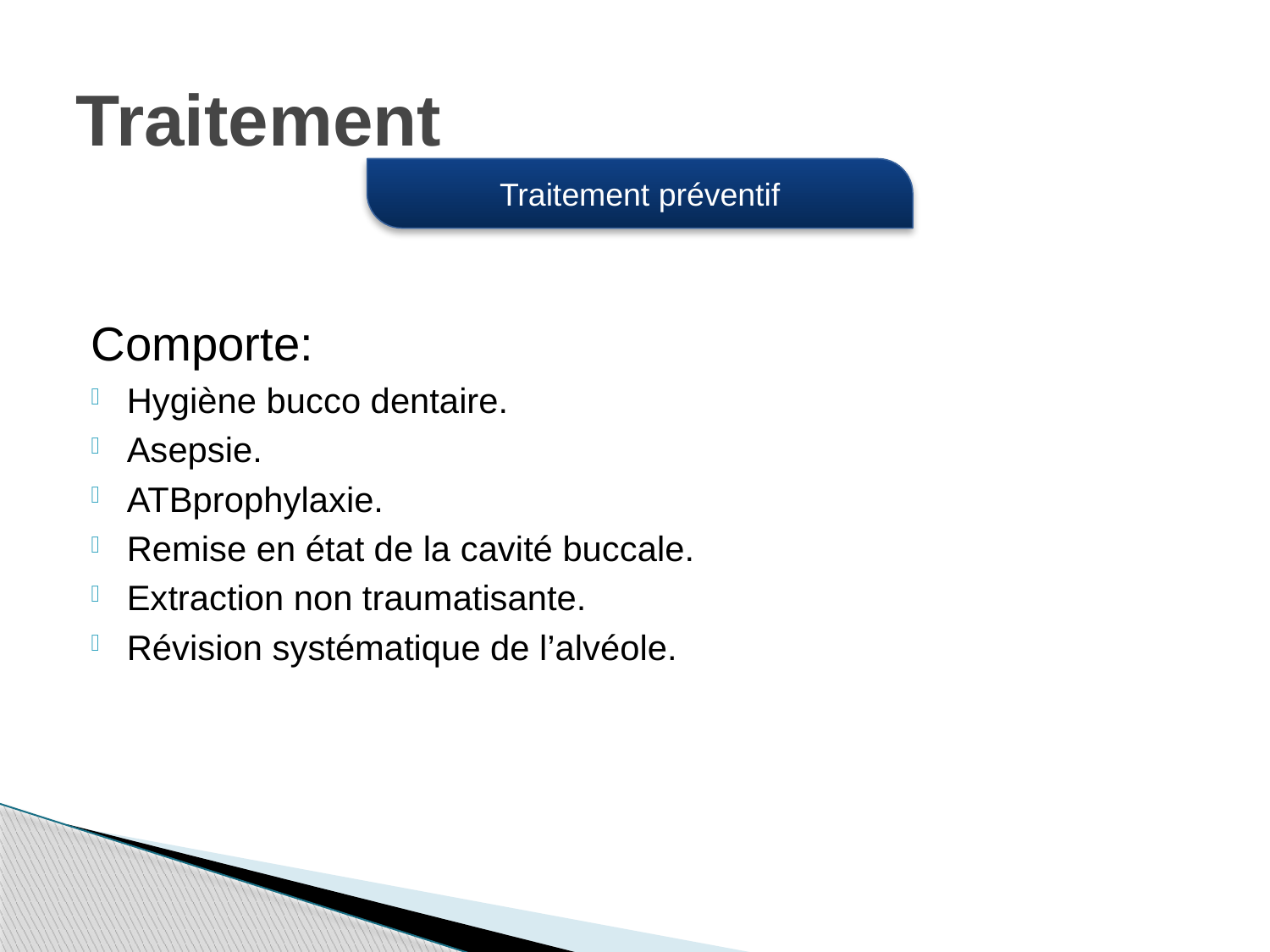

# Traitement
Traitement préventif
Comporte:
Hygiène bucco dentaire.
Asepsie.
ATBprophylaxie.
Remise en état de la cavité buccale.
Extraction non traumatisante.
Révision systématique de l’alvéole.